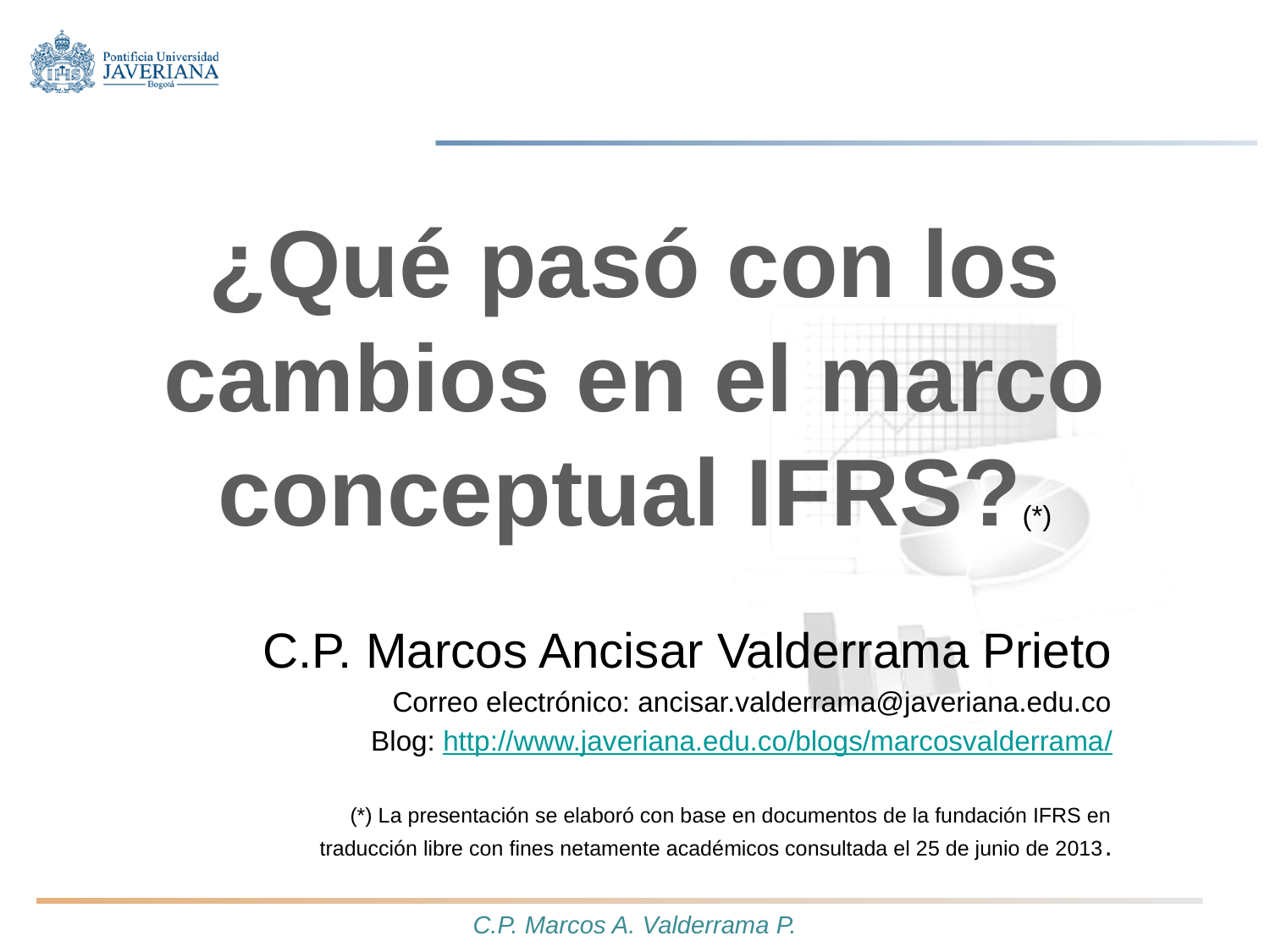

¿Qué pasó con los cambios en el marco conceptual IFRS?(*)
C.P. Marcos Ancisar Valderrama Prieto
Correo electrónico: ancisar.valderrama@javeriana.edu.co
Blog: http://www.javeriana.edu.co/blogs/marcosvalderrama/

(*) La presentación se elaboró con base en documentos de la fundación IFRS en traducción libre con fines netamente académicos consultada el 25 de junio de 2013.